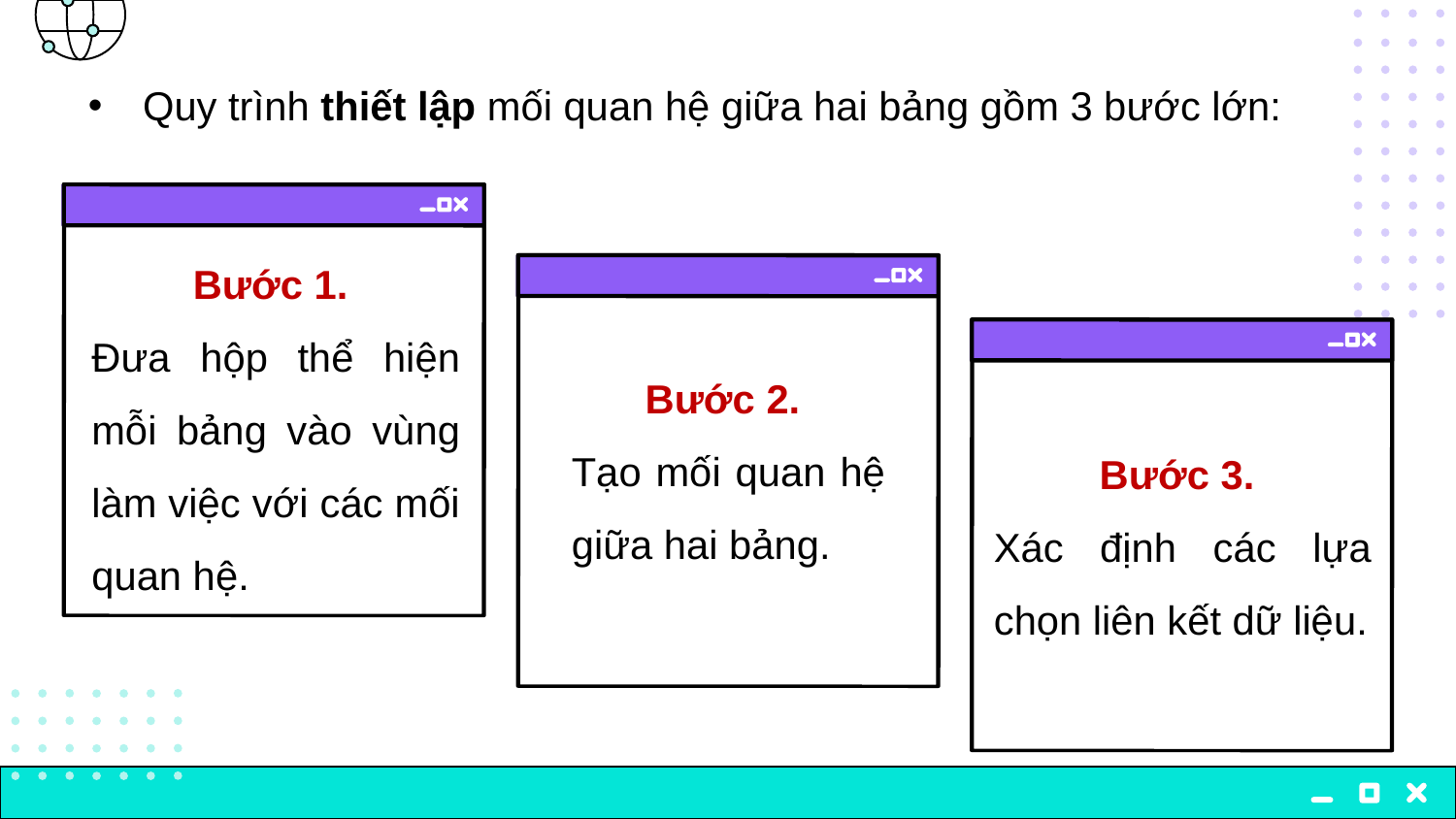

Quy trình thiết lập mối quan hệ giữa hai bảng gồm 3 bước lớn:

Bước 1.
Đưa hộp thể hiện mỗi bảng vào vùng làm việc với các mối quan hệ.

Bước 2.
Tạo mối quan hệ giữa hai bảng.

Bước 3.
Xác định các lựa chọn liên kết dữ liệu.